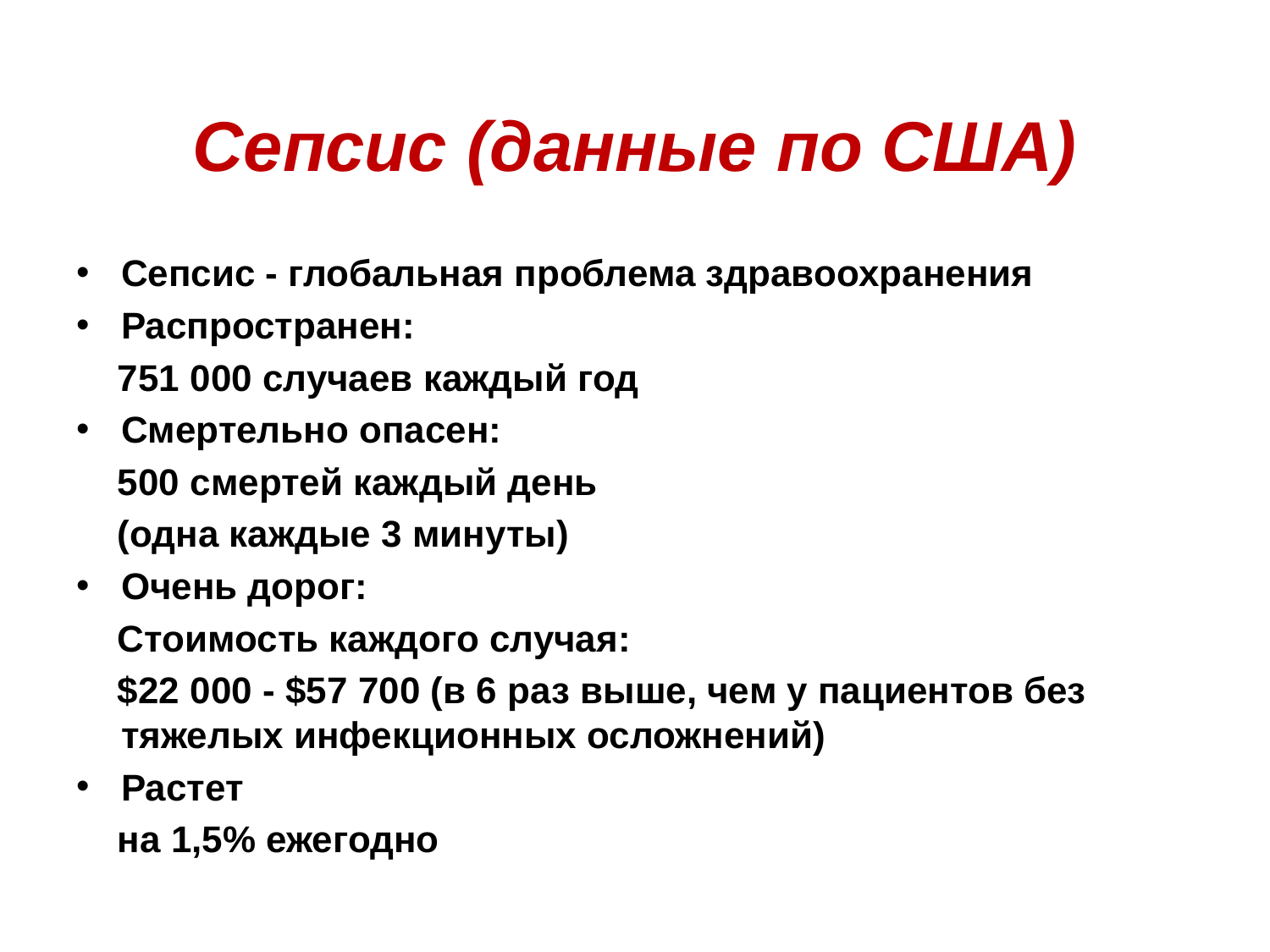

# Сепсис (данные по США)
Сепсис - глобальная проблема здравоохранения
Распространен:
    751 000 случаев каждый год
Смертельно опасен:
    500 смертей каждый день
    (одна каждые 3 минуты)
Очень дорог:
    Стоимость каждого случая:
    $22 000 - $57 700 (в 6 раз выше, чем у пациентов без тяжелых инфекционных осложнений)
Растет
    на 1,5% ежегодно